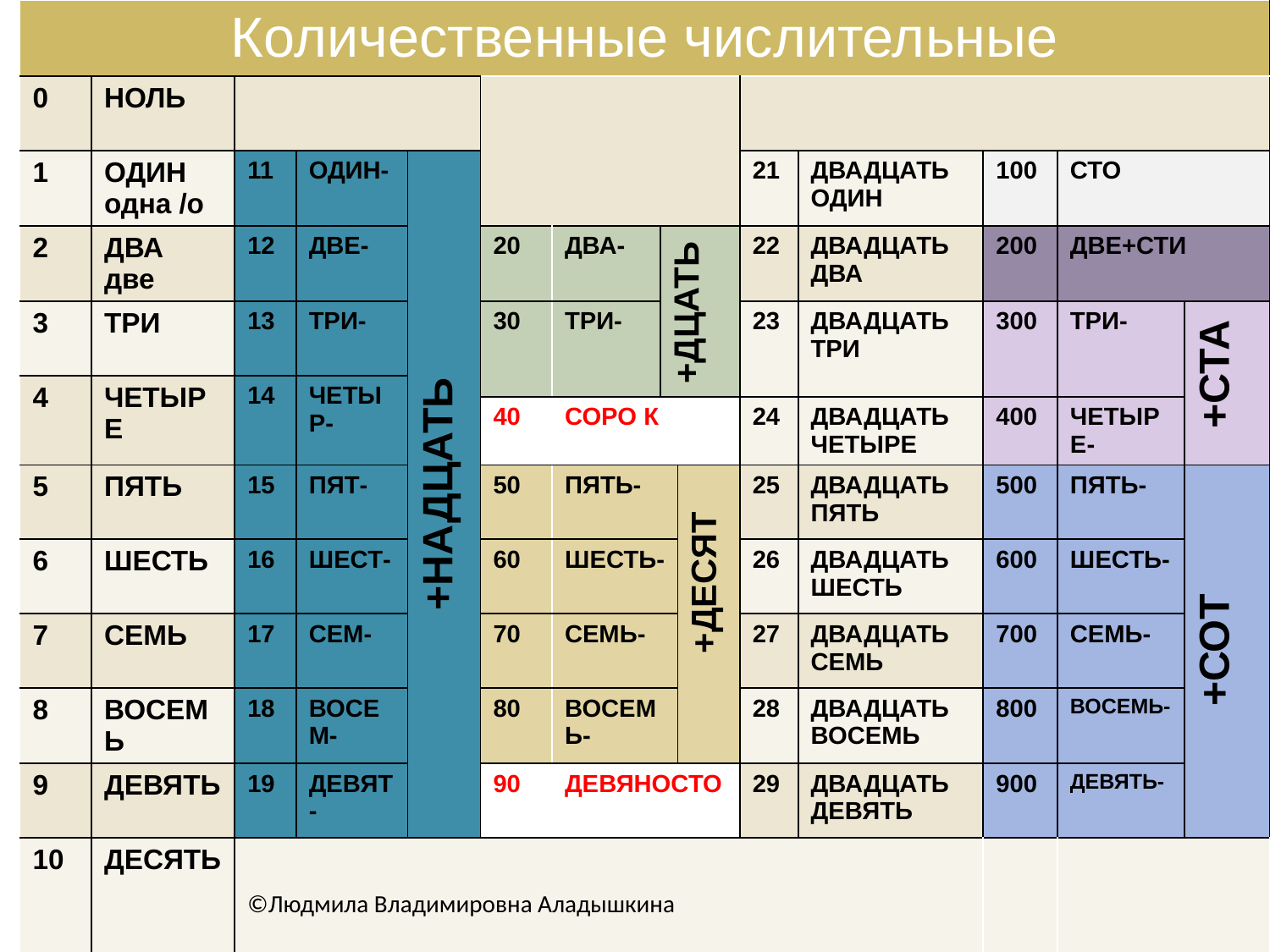

| Количественные числительные |  |  |  |  |  |  |  |  |  |  |  |  |  |
| --- | --- | --- | --- | --- | --- | --- | --- | --- | --- | --- | --- | --- | --- |
| 0 | НОЛЬ |  |  |  |  |  |  |  |  |  |  |  |  |
| 1 | ОДИН одна /о | 11 | ОДИН- | +НАДЦАТЬ |  |  |  |  | 21 | ДВАДЦАТЬ ОДИН | 100 | СТО |  |
| 2 | ДВА две | 12 | ДВЕ- |  | 20 | ДВА- | +ДЦАТЬ |  | 22 | ДВАДЦАТЬ ДВА | 200 | ДВЕ+СТИ |  |
| 3 | ТРИ | 13 | ТРИ- |  | 30 | ТРИ- |  |  | 23 | ДВАДЦАТЬ ТРИ | 300 | ТРИ- | +СТА |
| 4 | ЧЕТЫРЕ | 14 | ЧЕТЫР- |  |  |  |  |  |  |  |  |  |  |
|  |  |  |  |  | 40 | СОРО К |  |  | 24 | ДВАДЦАТЬ ЧЕТЫРЕ | 400 | ЧЕТЫРЕ- |  |
| 5 | ПЯТЬ | 15 | ПЯТ- |  | 50 | ПЯТЬ- |  | +ДЕСЯТ | 25 | ДВАДЦАТЬ ПЯТЬ | 500 | ПЯТЬ- | +СОТ |
| 6 | ШЕСТЬ | 16 | ШЕСТ- |  | 60 | ШЕСТЬ- |  |  | 26 | ДВАДЦАТЬ ШЕСТЬ | 600 | ШЕСТЬ- |  |
| 7 | СЕМЬ | 17 | СЕМ- |  | 70 | СЕМЬ- |  |  | 27 | ДВАДЦАТЬ СЕМЬ | 700 | СЕМЬ- |  |
| 8 | ВОСЕМЬ | 18 | ВОСЕМ- |  | 80 | ВОСЕМЬ- |  |  | 28 | ДВАДЦАТЬ ВОСЕМЬ | 800 | ВОСЕМЬ- |  |
| 9 | ДЕВЯТЬ | 19 | ДЕВЯТ- |  | 90 | ДЕВЯНОСТО |  |  | 29 | ДВАДЦАТЬ ДЕВЯТЬ | 900 | ДЕВЯТЬ- |  |
| 10 | ДЕСЯТЬ | ©Людмила Владимировна Аладышкина |  |  |  |  |  |  |  |  |  |  |  |